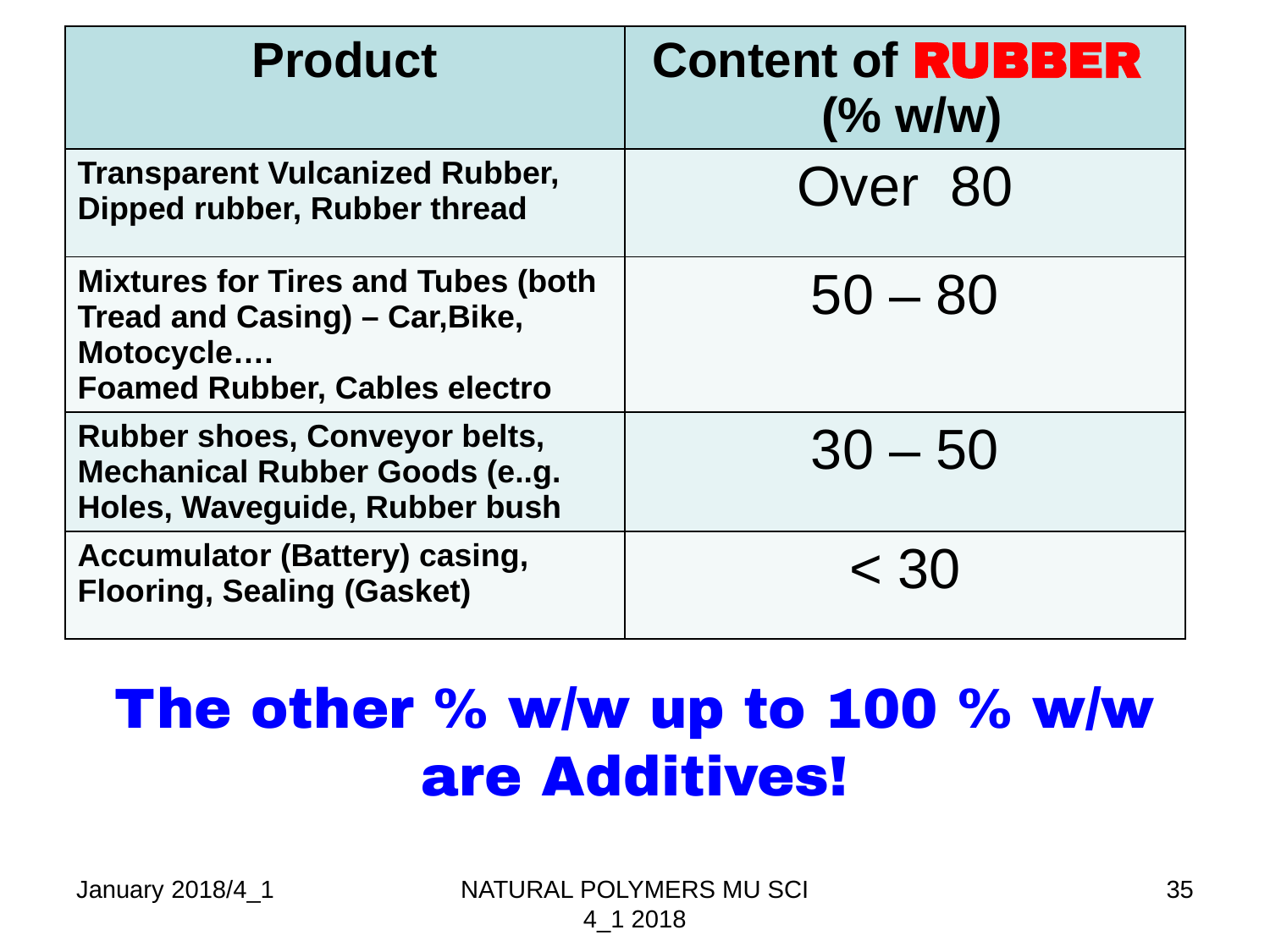

| Product | Content of RUBBER (% w/w) |
| --- | --- |
| Transparent Vulcanized Rubber, Dipped rubber, Rubber thread | Over 80 |
| Mixtures for Tires and Tubes (both Tread and Casing) – Car,Bike, Motocycle…. Foamed Rubber, Cables electro | 50 – 80 |
| Rubber shoes, Conveyor belts, Mechanical Rubber Goods (e..g. Holes, Waveguide, Rubber bush | 30 – 50 |
| Accumulator (Battery) casing, Flooring, Sealing (Gasket) | < 30 |
The other % w/w up to 100 % w/w are Additives!
January 2018/4_1
NATURAL POLYMERS MU SCI 4_1 2018
35